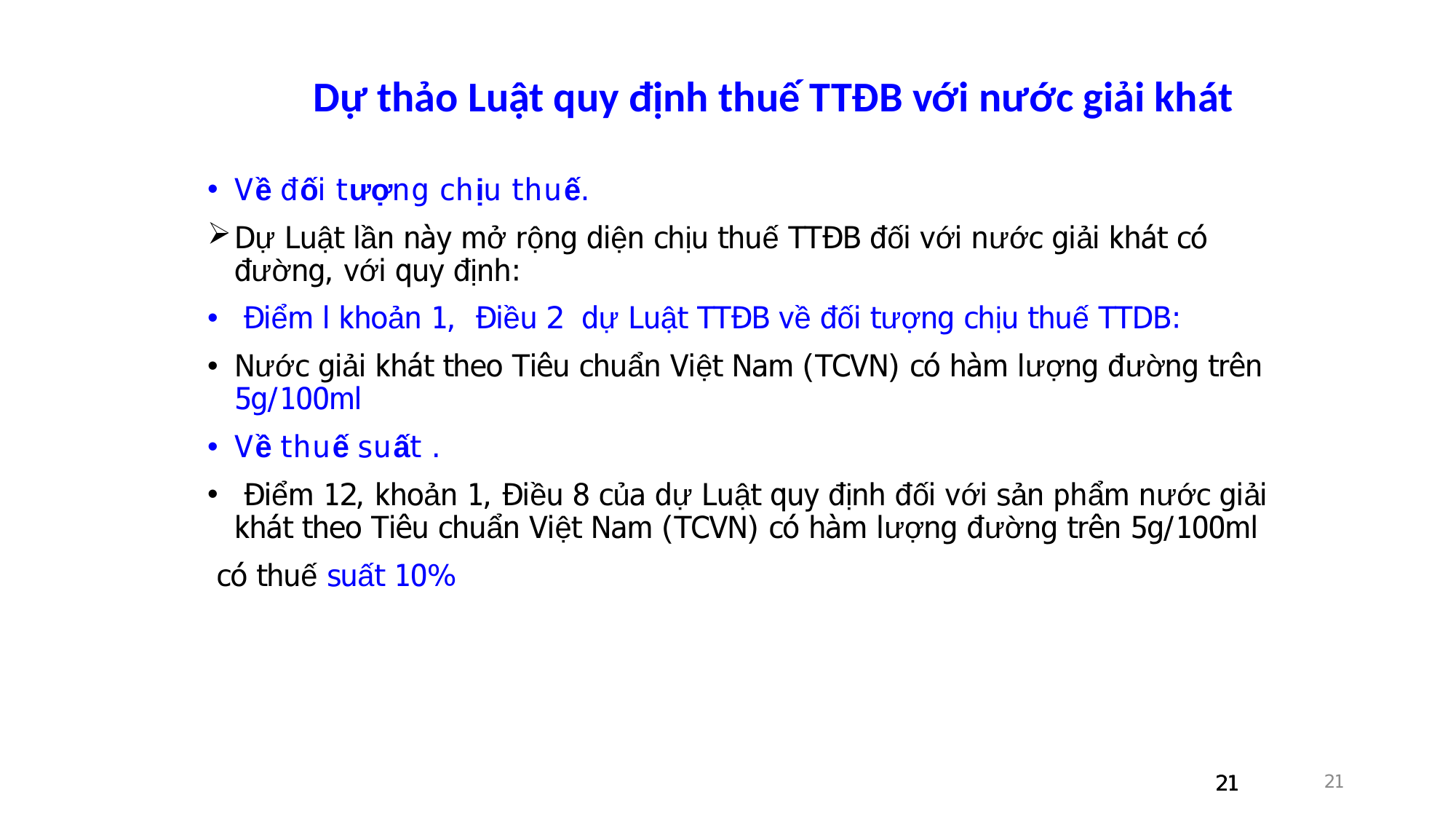

Dự thảo Luật quy định thuế TTĐB với nước giải khát
Về đối tượng chịu thuế.
Dự Luật lần này mở rộng diện chịu thuế TTĐB đối với nước giải khát có đường, với quy định:
 Điểm l khoản 1,  Điều 2  dự Luật TTĐB về đối tượng chịu thuế TTDB:
Nước giải khát theo Tiêu chuẩn Việt Nam (TCVN) có hàm lượng đường trên 5g/100ml
Về thuế suất .
 Điểm 12, khoản 1, Điều 8 của dự Luật quy định đối với sản phẩm nước giải khát theo Tiêu chuẩn Việt Nam (TCVN) có hàm lượng đường trên 5g/100ml
 có thuế suất 10%
21
21
21
21